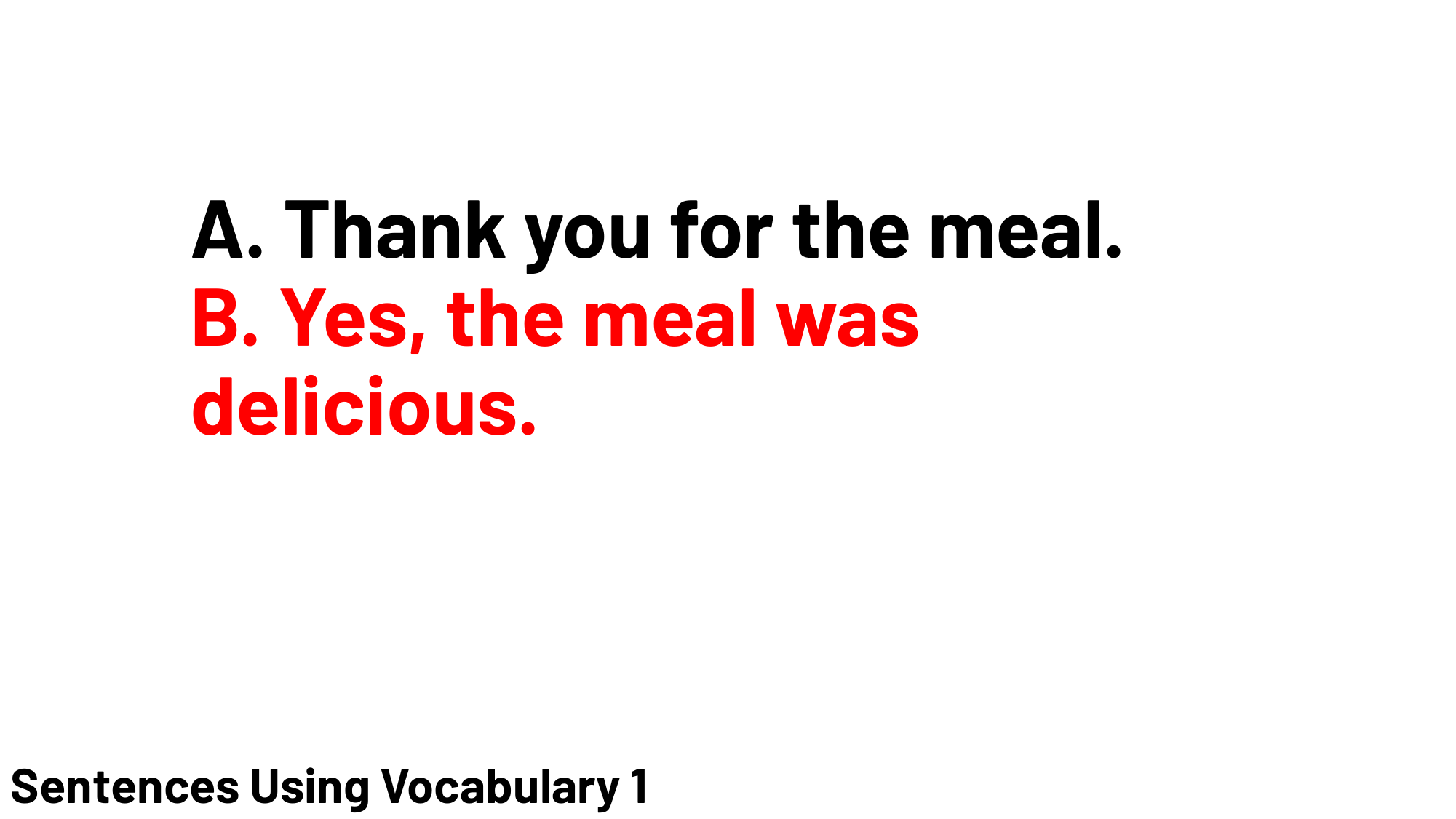

# A. Thank you for the meal. B. Yes, the meal was delicious.
Sentences Using Vocabulary 1